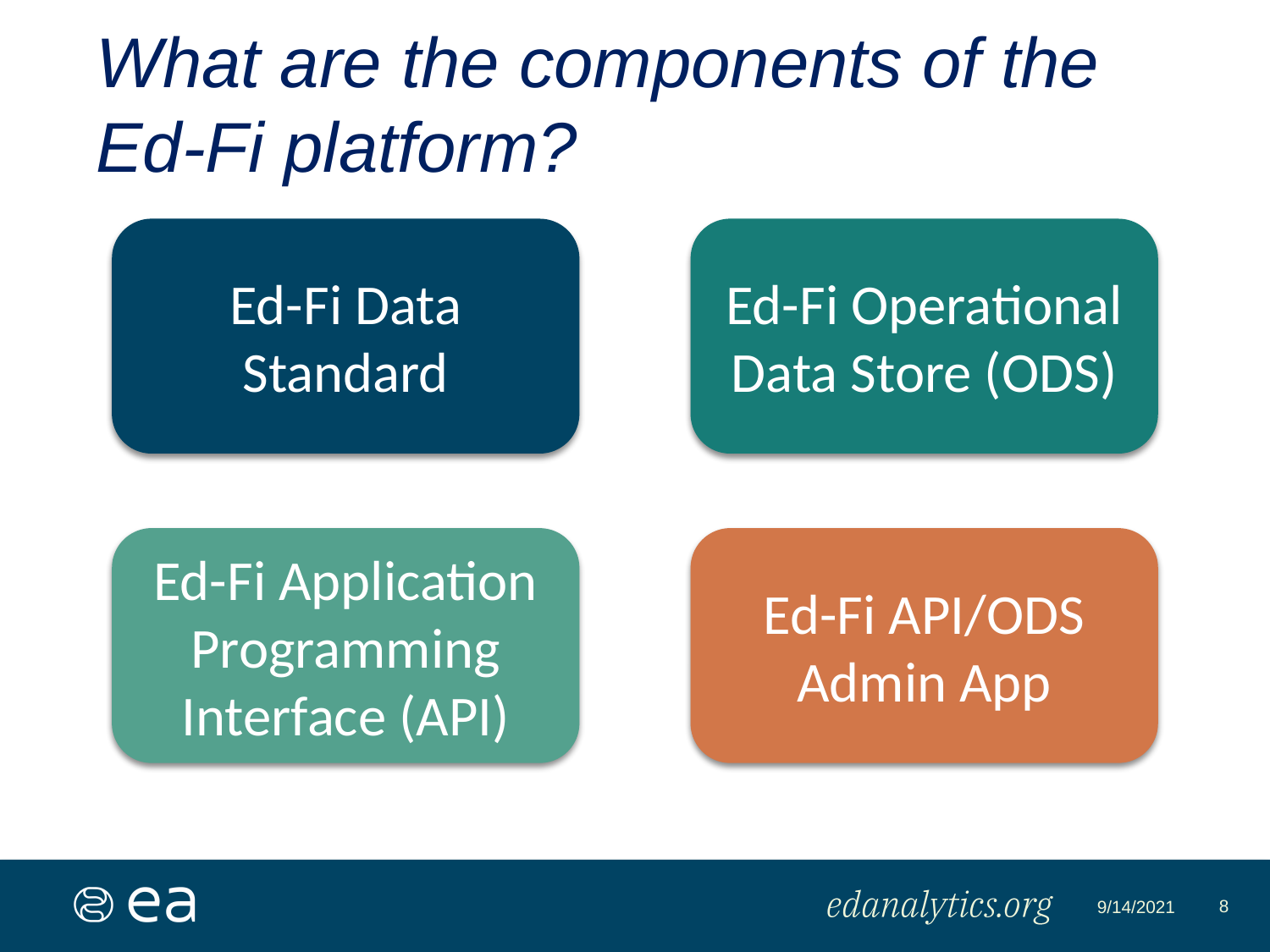

# What are the components of the Ed-Fi platform?
Ed-Fi Data Standard
Ed-Fi Operational Data Store (ODS)
Ed-Fi Application Programming Interface (API)
Ed-Fi API/ODS Admin App
8
9/14/2021